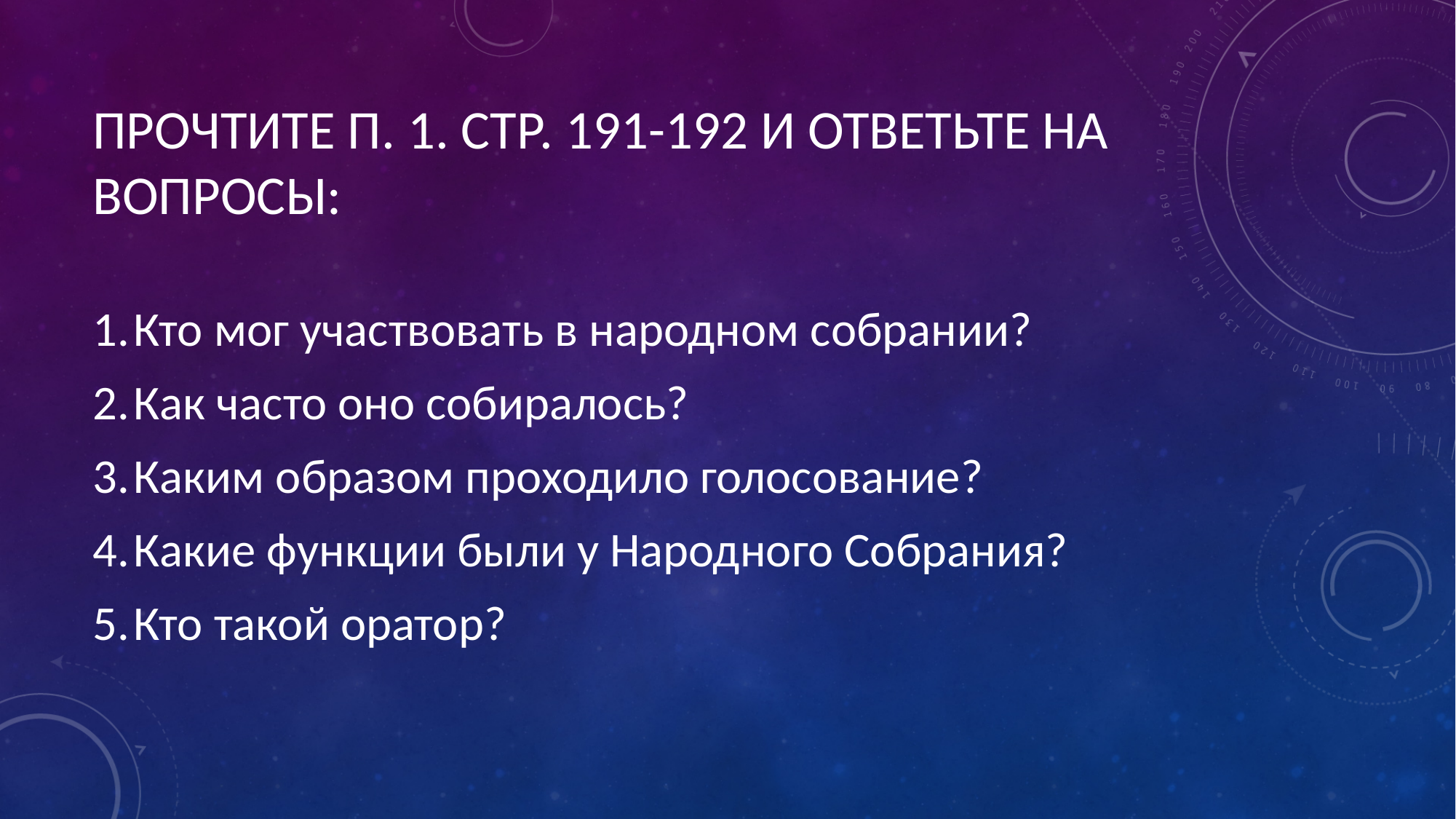

# Прочтите п. 1. стр. 191-192 и ответьте на вопросы:
Кто мог участвовать в народном собрании?
Как часто оно собиралось?
Каким образом проходило голосование?
Какие функции были у Народного Собрания?
Кто такой оратор?